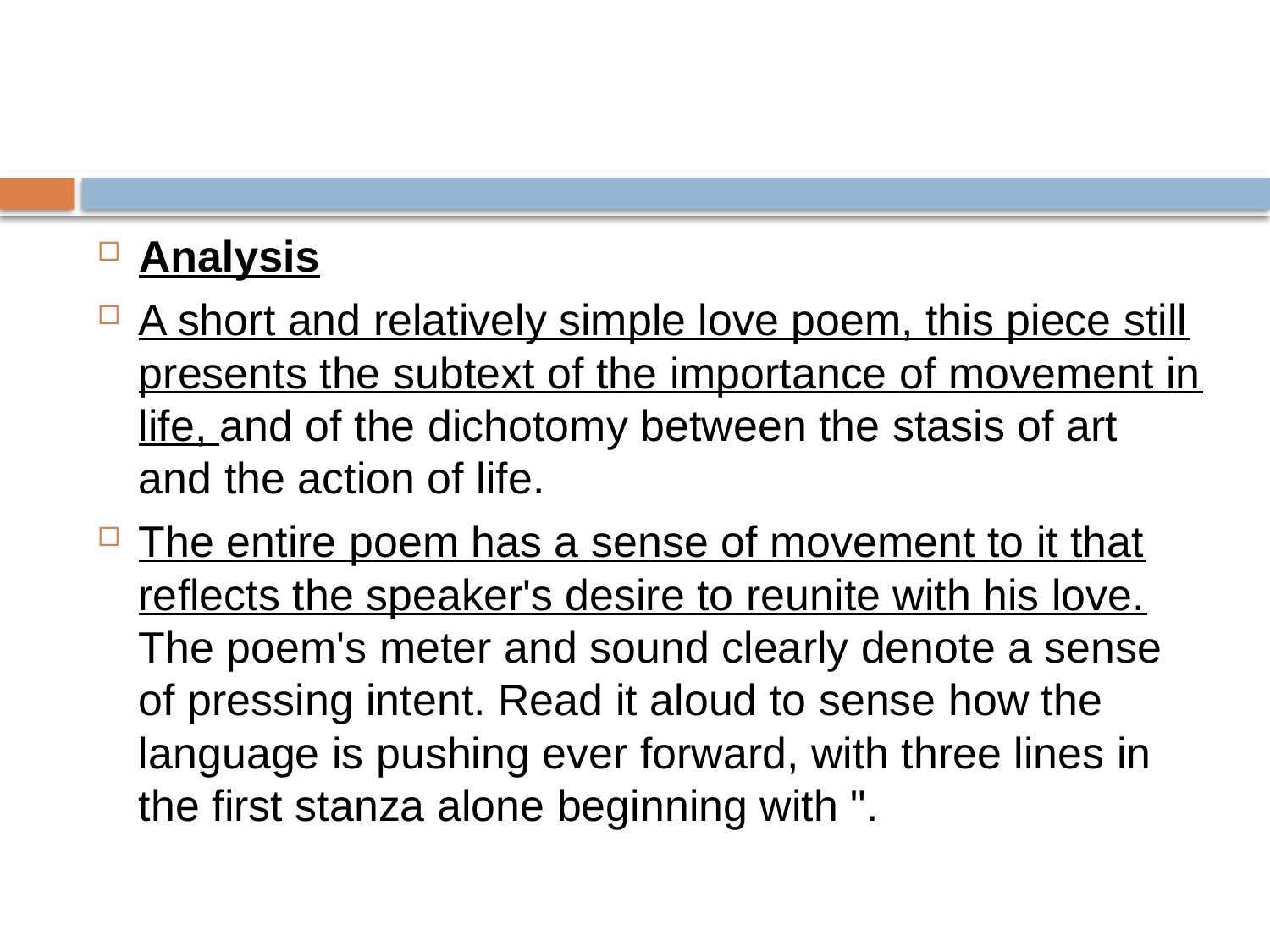

Analysis
A short and relatively simple love poem, this piece still presents the subtext of the importance of movement in life, and of the dichotomy between the stasis of art and the action of life.
The entire poem has a sense of movement to it that reflects the speaker's desire to reunite with his love. The poem's meter and sound clearly denote a sense of pressing intent. Read it aloud to sense how the language is pushing ever forward, with three lines in the first stanza alone beginning with ".